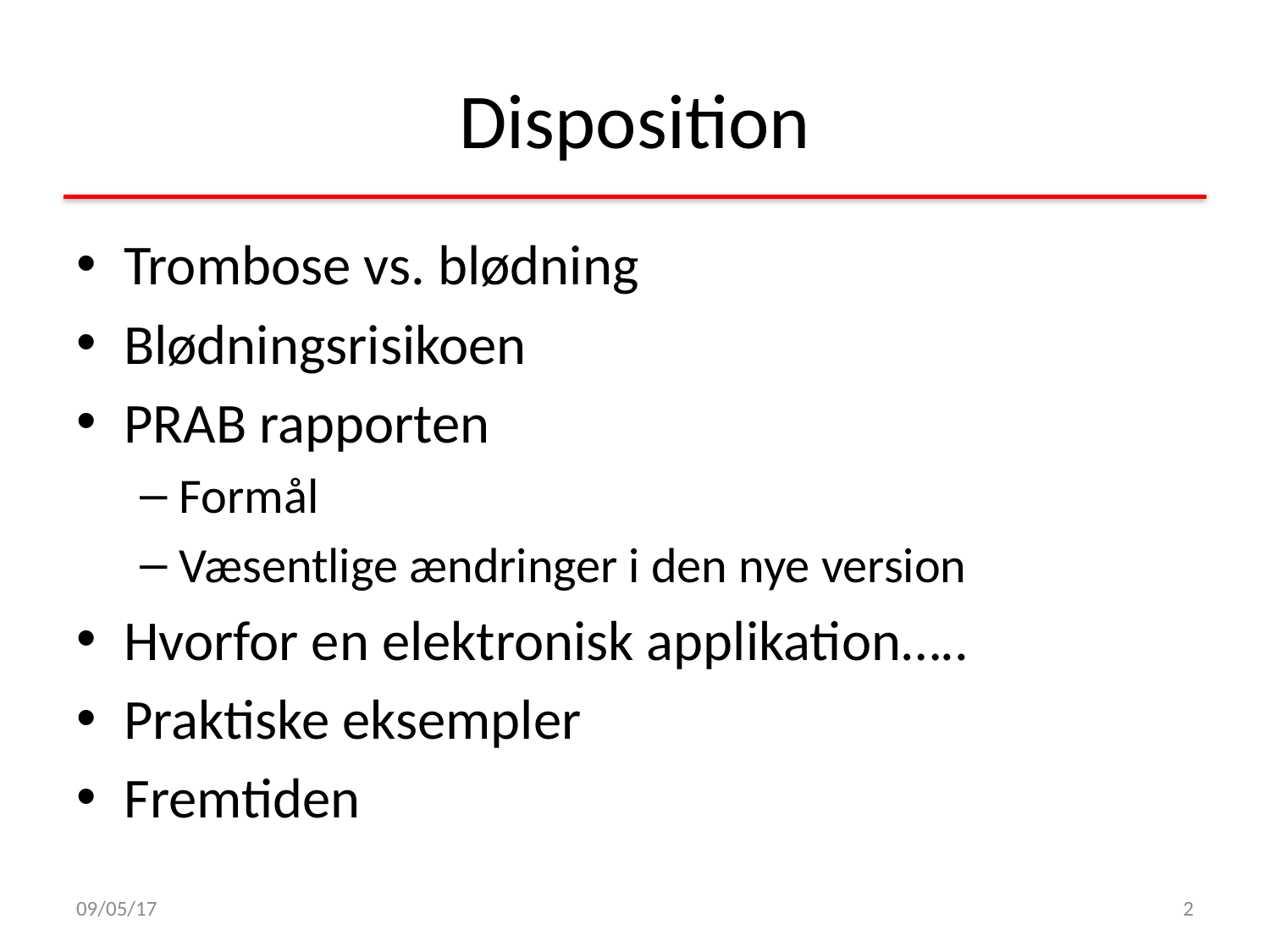

# Disposition
Trombose vs. blødning
Blødningsrisikoen
PRAB rapporten
Formål
Væsentlige ændringer i den nye version
Hvorfor en elektronisk applikation…..
Praktiske eksempler
Fremtiden

09/05/17
2